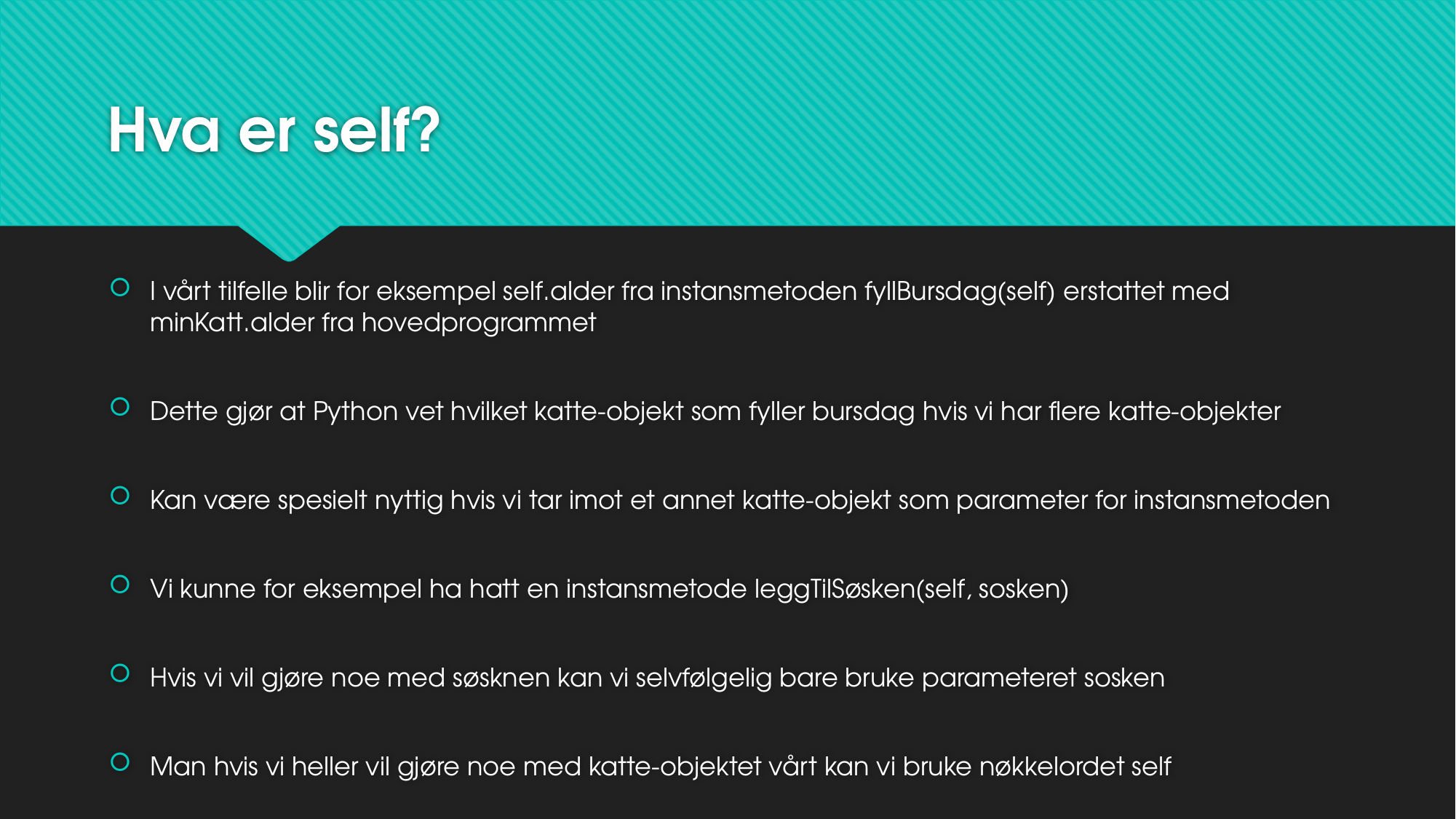

# Hva er self?
I vårt tilfelle blir for eksempel self.alder fra instansmetoden fyllBursdag(self) erstattet med minKatt.alder fra hovedprogrammet

Dette gjør at Python vet hvilket katte-objekt som fyller bursdag hvis vi har flere katte-objekter

Kan være spesielt nyttig hvis vi tar imot et annet katte-objekt som parameter for instansmetoden

Vi kunne for eksempel ha hatt en instansmetode leggTilSøsken(self, sosken)

Hvis vi vil gjøre noe med søsknen kan vi selvfølgelig bare bruke parameteret sosken

Man hvis vi heller vil gjøre noe med katte-objektet vårt kan vi bruke nøkkelordet self